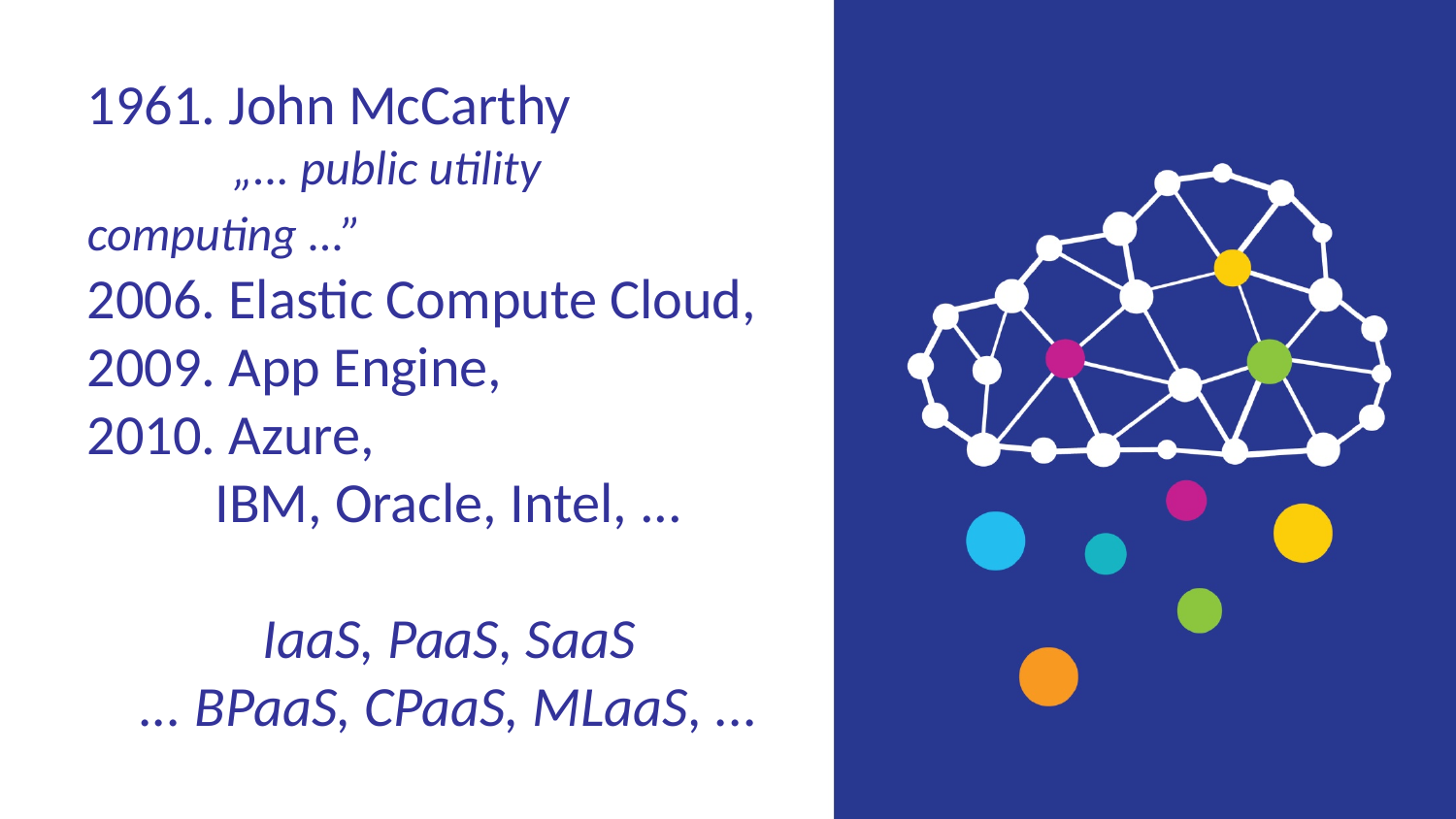

1961. John McCarthy
	„... public utility computing ...”
2006. Elastic Compute Cloud,
2009. App Engine,
2010. Azure,
IBM, Oracle, Intel, ...

IaaS, PaaS, SaaS
... BPaaS, CPaaS, MLaaS, ...